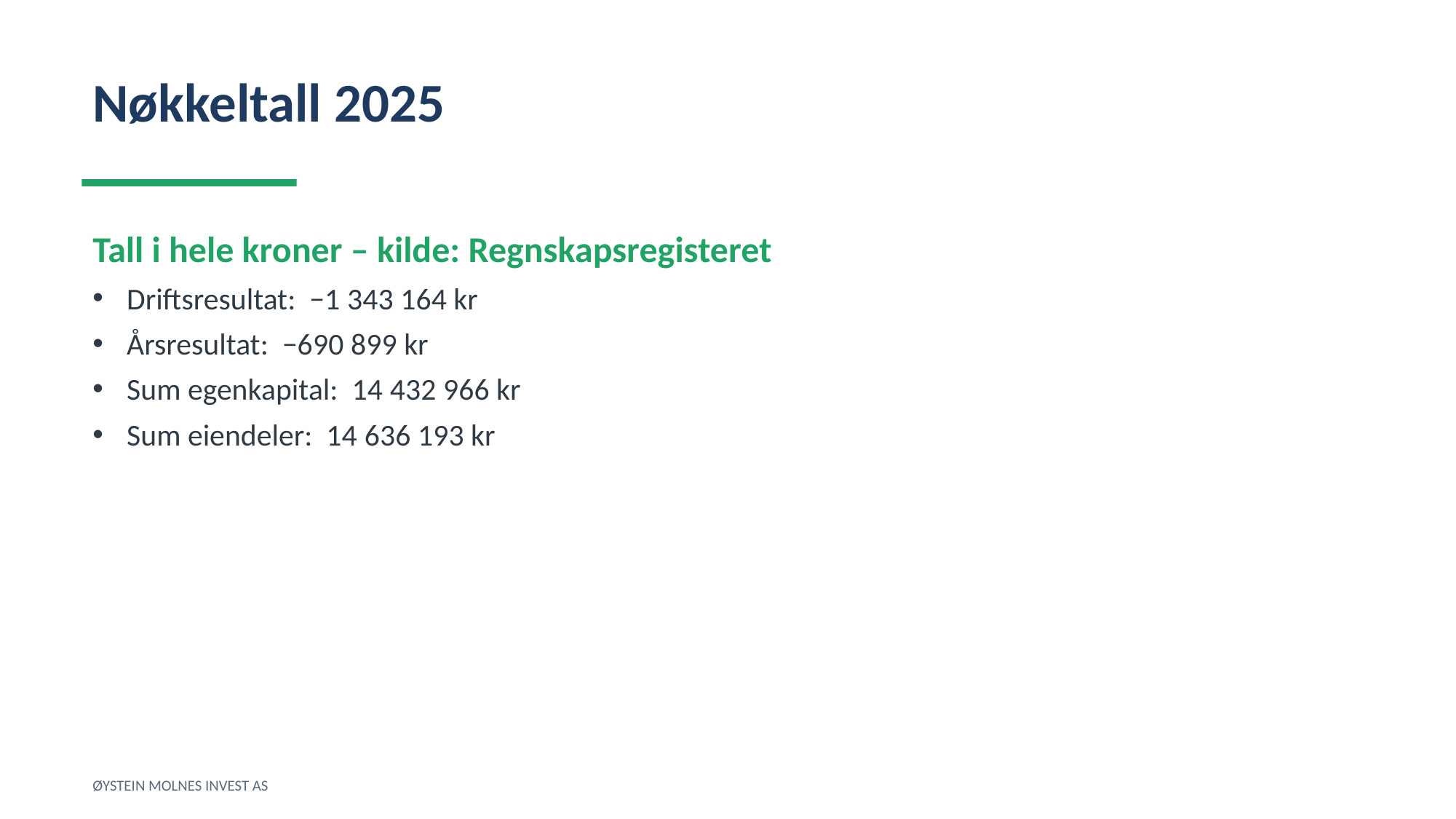

Nøkkeltall 2025

Tall i hele kroner – kilde: Regnskapsregisteret
Driftsresultat:  −1 343 164 kr
Årsresultat:  −690 899 kr
Sum egenkapital:  14 432 966 kr
Sum eiendeler:  14 636 193 kr
ØYSTEIN MOLNES INVEST AS